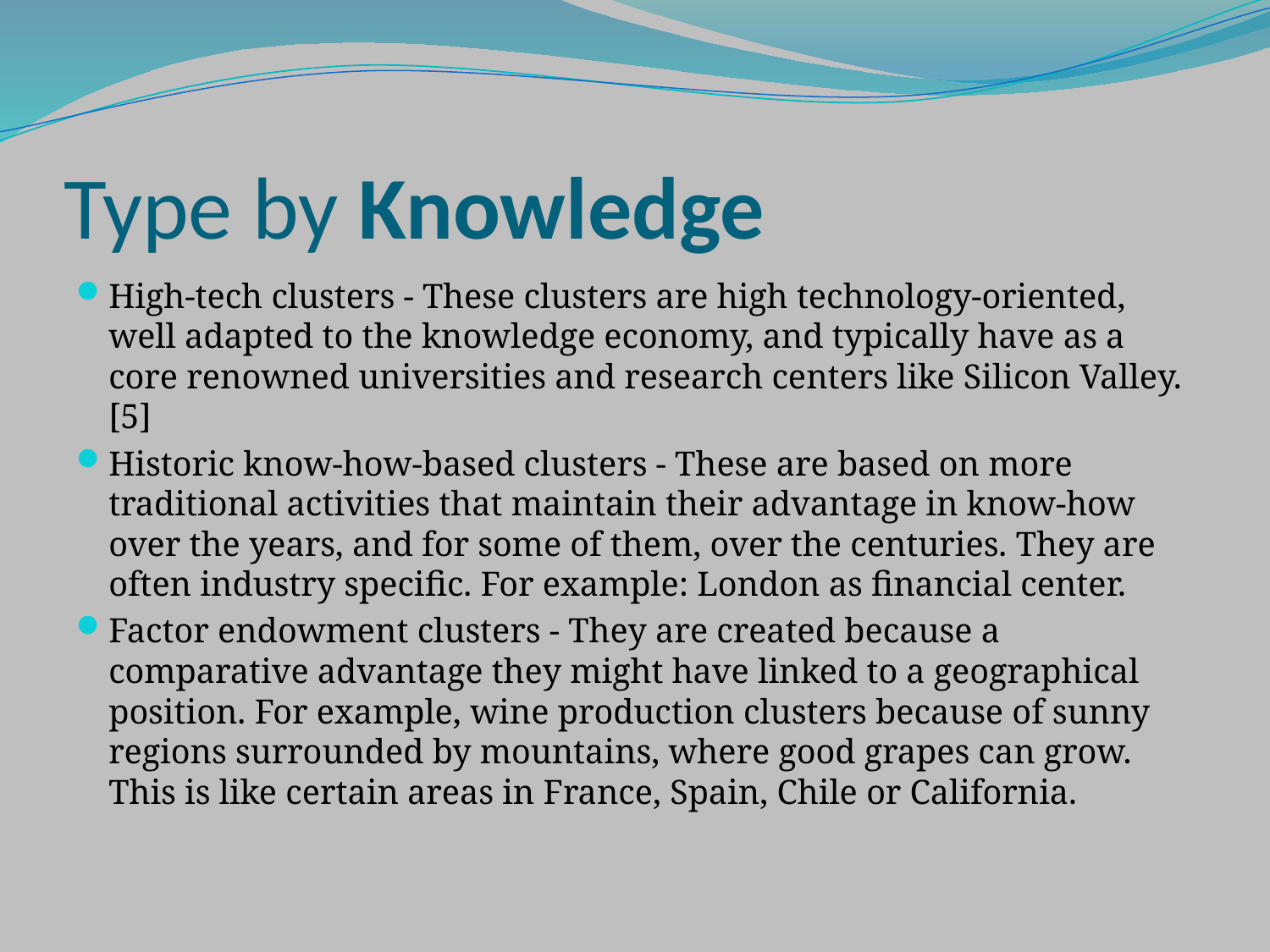

# Type by Knowledge
High-tech clusters - These clusters are high technology-oriented, well adapted to the knowledge economy, and typically have as a core renowned universities and research centers like Silicon Valley.[5]
Historic know-how-based clusters - These are based on more traditional activities that maintain their advantage in know-how over the years, and for some of them, over the centuries. They are often industry specific. For example: London as financial center.
Factor endowment clusters - They are created because a comparative advantage they might have linked to a geographical position. For example, wine production clusters because of sunny regions surrounded by mountains, where good grapes can grow. This is like certain areas in France, Spain, Chile or California.